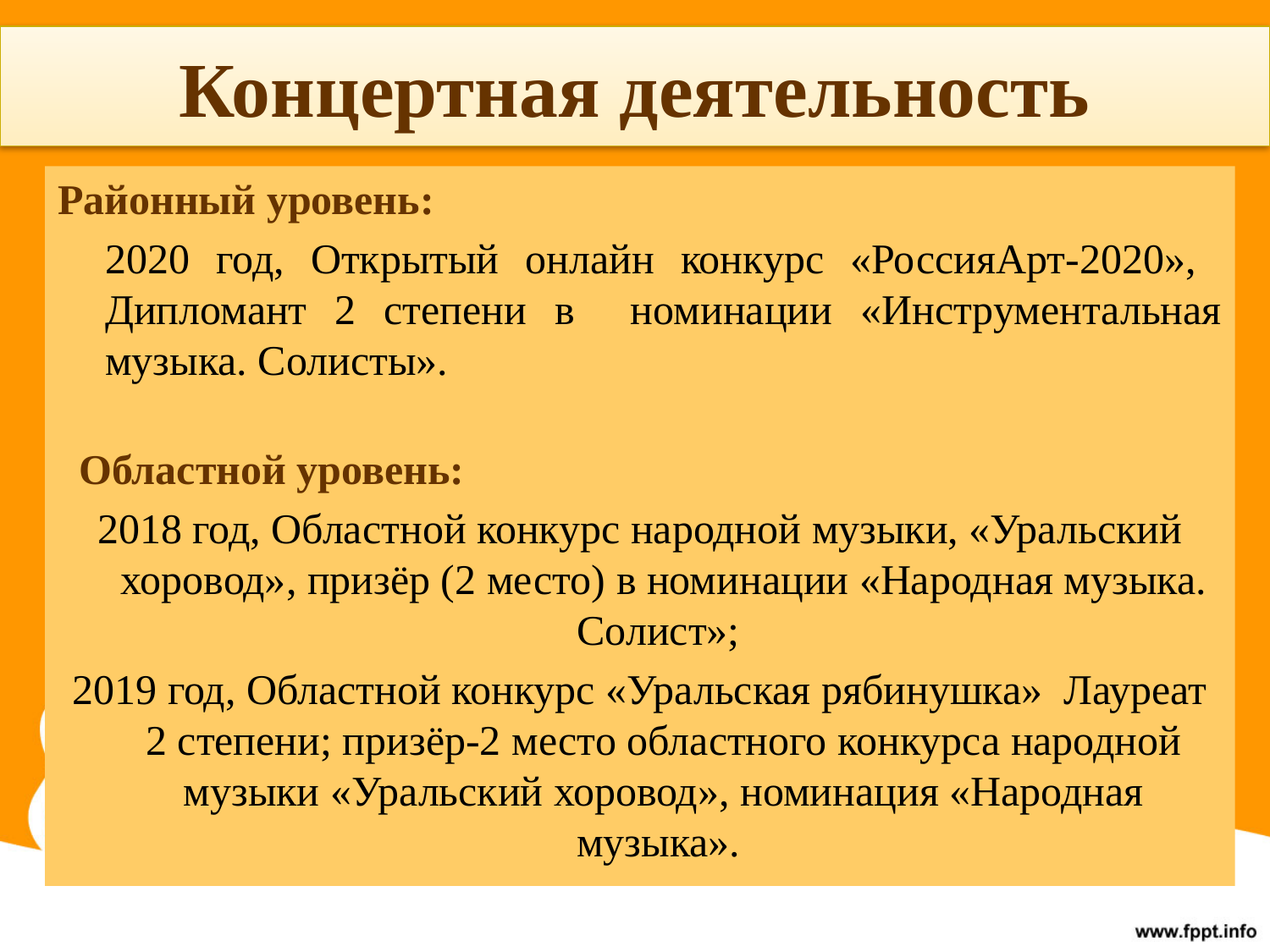

# Концертная деятельность
Районный уровень:
2020 год, Открытый онлайн конкурс «РоссияАрт-2020»,  Дипломант 2 степени в  номинации «Инструментальная музыка. Солисты».

  Областной уровень:
2018 год, Областной конкурс народной музыки, «Уральский хоровод», призёр (2 место) в номинации «Народная музыка. Солист»;
2019 год, Областной конкурс «Уральская рябинушка»  Лауреат 2 степени; призёр-2 место областного конкурса народной музыки «Уральский хоровод», номинация «Народная музыка».